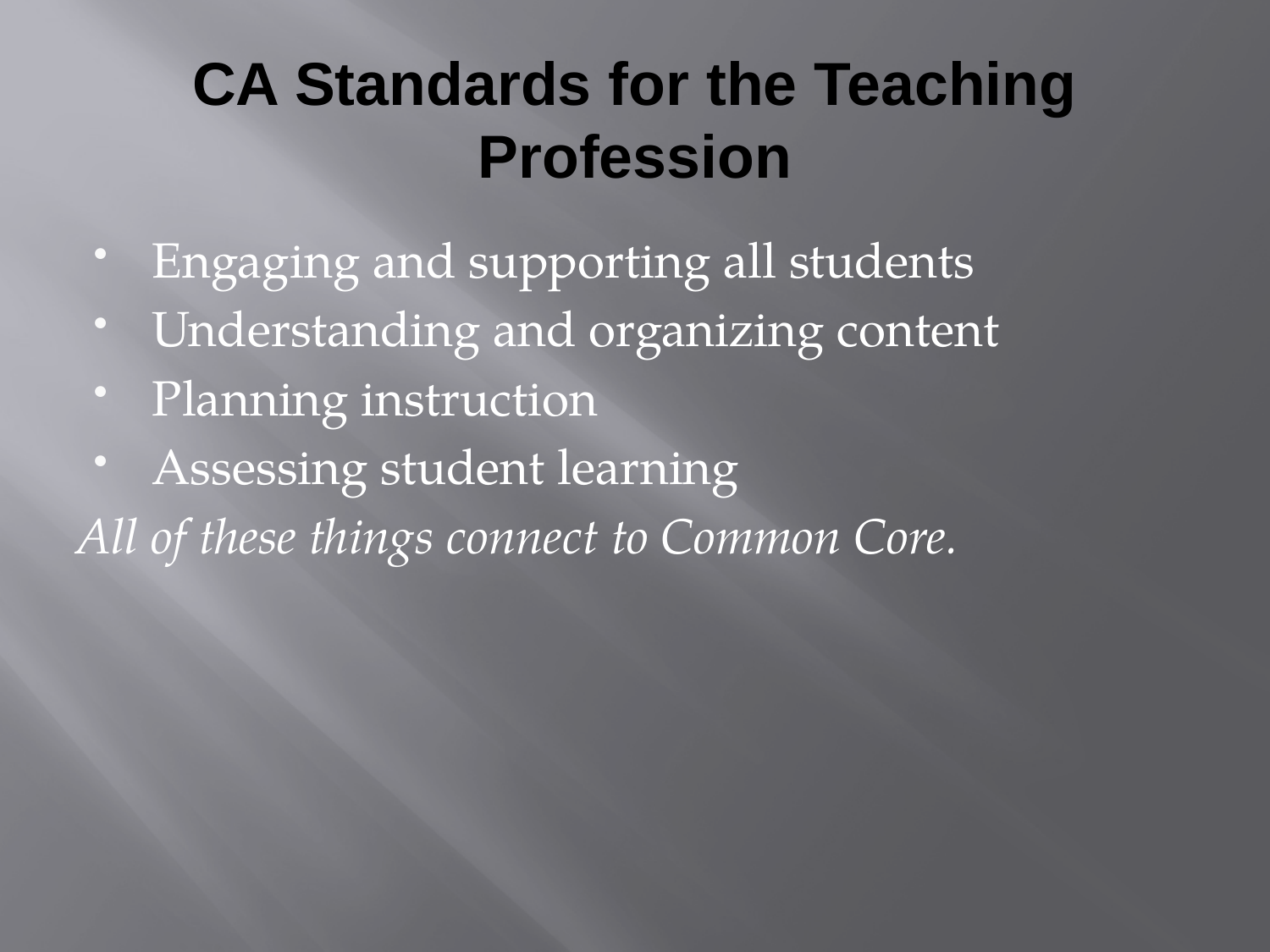

# CA Standards for the Teaching Profession
Engaging and supporting all students
Understanding and organizing content
Planning instruction
Assessing student learning
All of these things connect to Common Core.